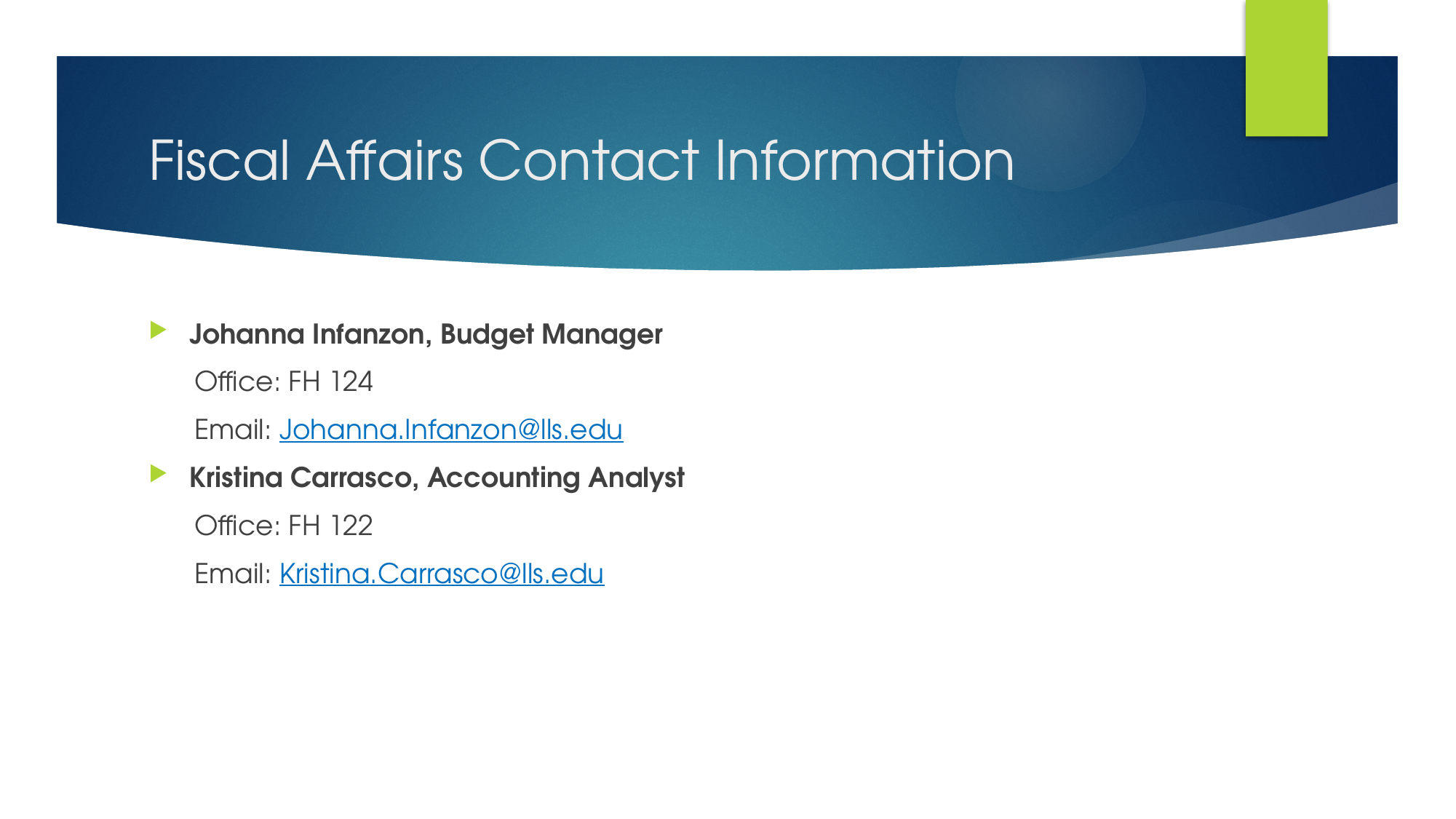

# Fiscal Affairs Contact Information
Johanna Infanzon, Budget Manager
      Office: FH 124
      Email: Johanna.Infanzon@lls.edu
Kristina Carrasco, Accounting Analyst
      Office: FH 122
      Email: Kristina.Carrasco@lls.edu